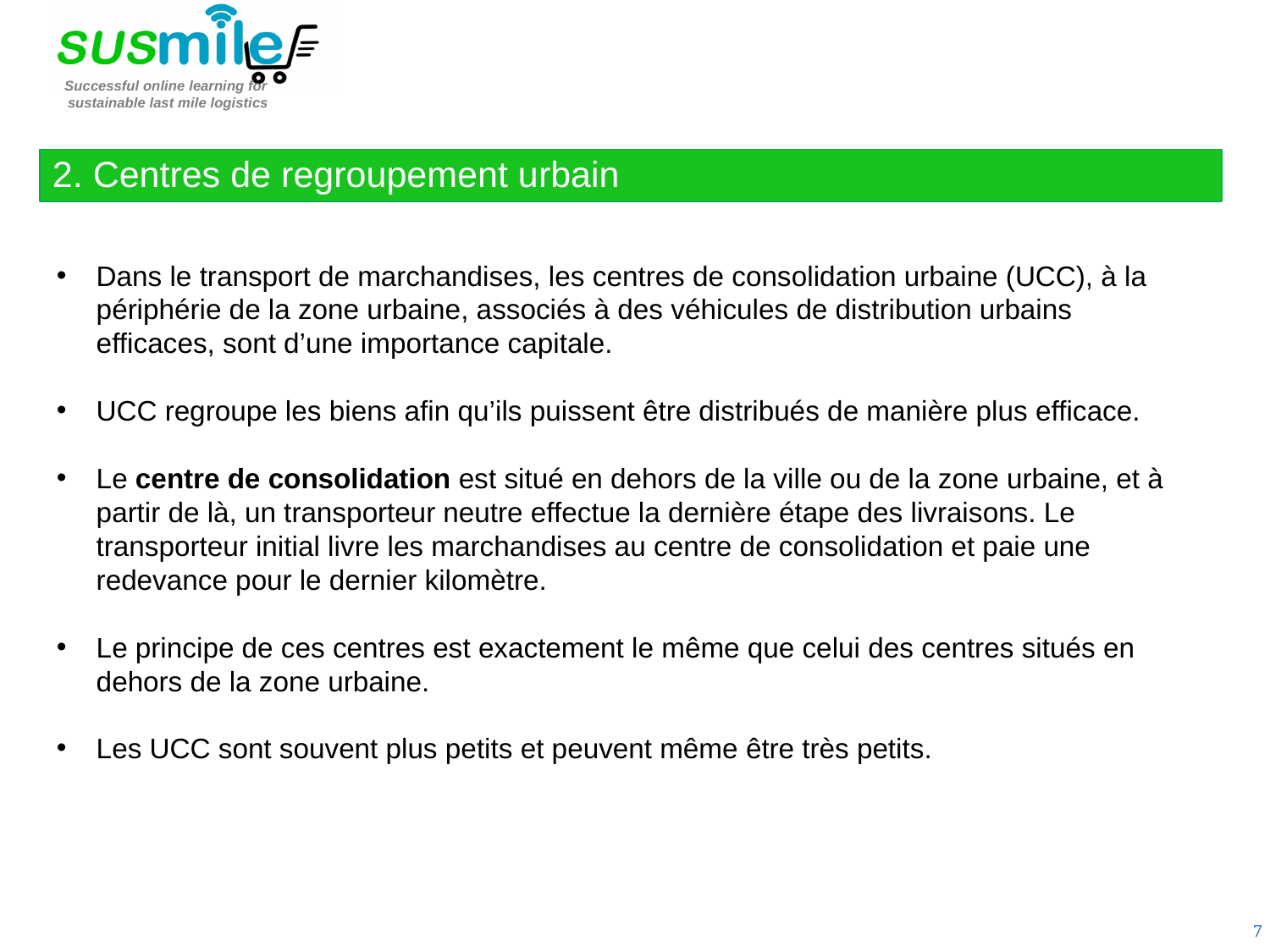

2. Centres de regroupement urbain
Dans le transport de marchandises, les centres de consolidation urbaine (UCC), à la périphérie de la zone urbaine, associés à des véhicules de distribution urbains efficaces, sont d’une importance capitale.

UCC regroupe les biens afin qu’ils puissent être distribués de manière plus efficace.

Le centre de consolidation est situé en dehors de la ville ou de la zone urbaine, et à partir de là, un transporteur neutre effectue la dernière étape des livraisons. Le transporteur initial livre les marchandises au centre de consolidation et paie une redevance pour le dernier kilomètre.

Le principe de ces centres est exactement le même que celui des centres situés en dehors de la zone urbaine.

Les UCC sont souvent plus petits et peuvent même être très petits.
7